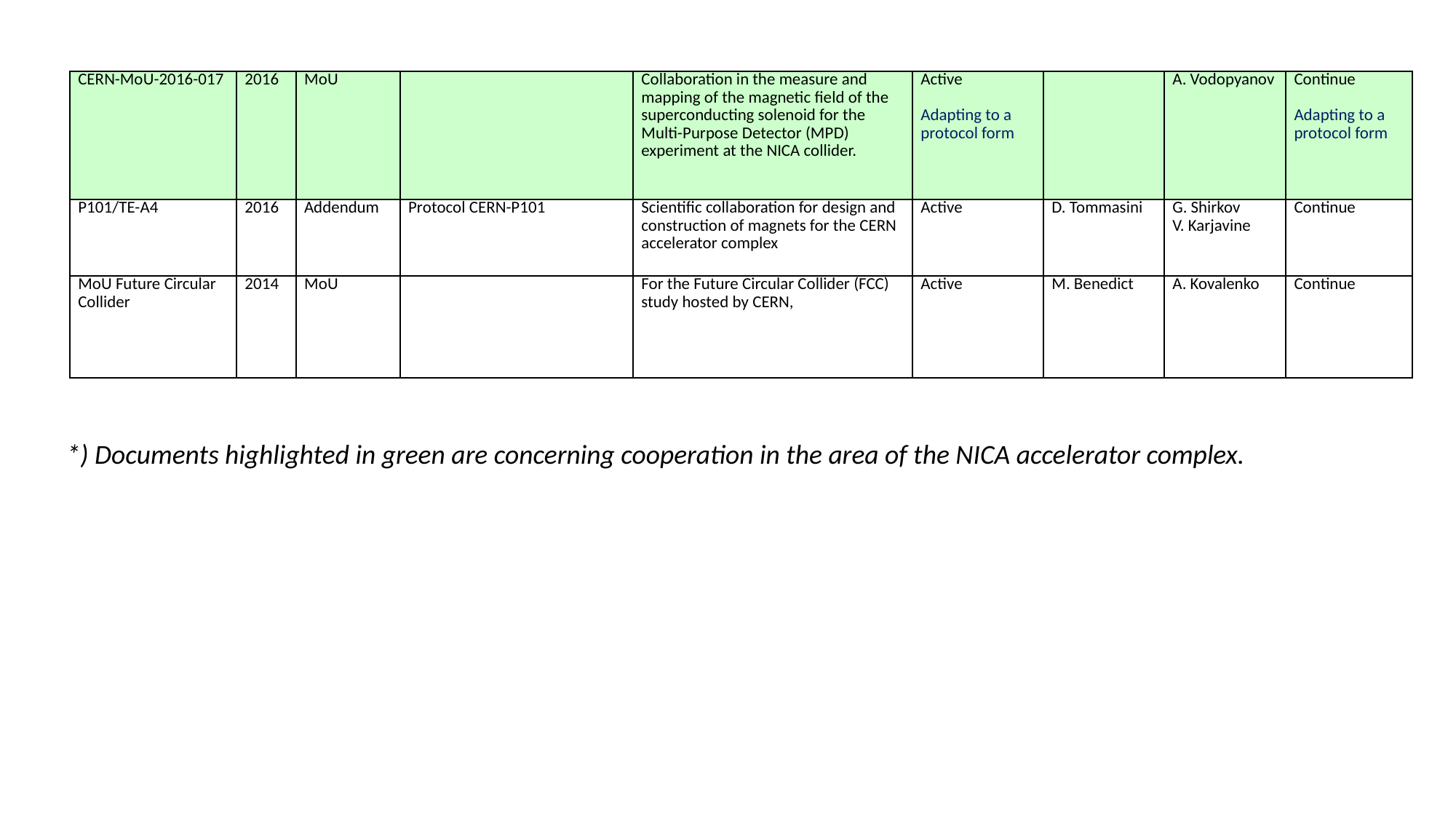

| CERN-MoU-2016-017 | 2016 | MoU |  | Collaboration in the measure and mapping of the magnetic field of the superconducting solenoid for the Multi-Purpose Detector (MPD) experiment at the NICA collider. | Active Adapting to a protocol form |  | A. Vodopyanov | Continue Adapting to a protocol form |
| --- | --- | --- | --- | --- | --- | --- | --- | --- |
| P101/TE-A4 | 2016 | Addendum | Protocol CERN-P101 | Scientific collaboration for design and construction of magnets for the CERN accelerator complex | Active | D. Tommasini | G. Shirkov V. Karjavine | Continue |
| MoU Future Circular Collider | 2014 | MoU |  | For the Future Circular Collider (FCC) study hosted by CERN, | Active | M. Benedict | A. Kovalenko | Continue |
*) Documents highlighted in green are concerning cooperation in the area of the NICA accelerator complex.